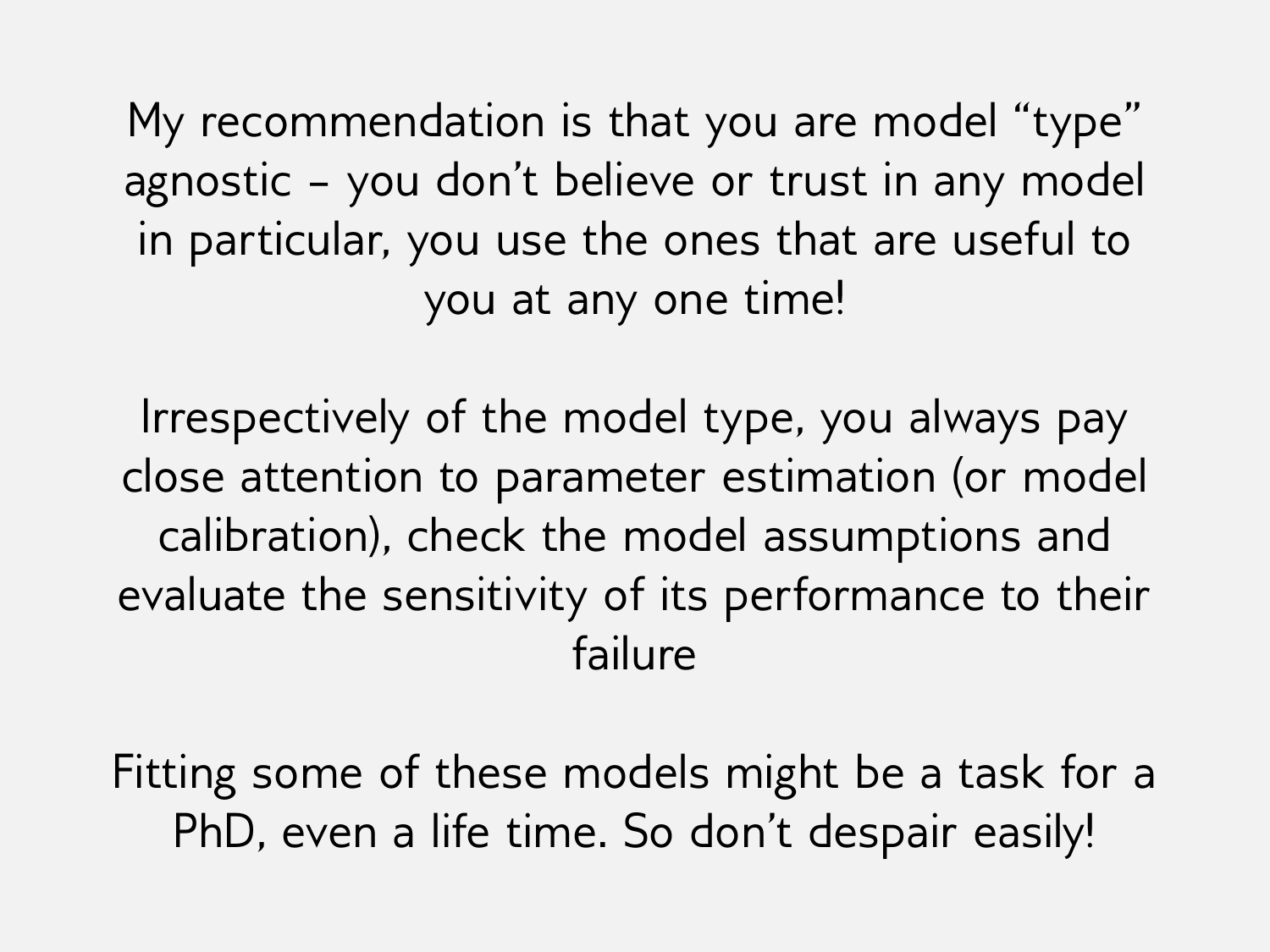

My recommendation is that you are model “type” agnostic – you don’t believe or trust in any model in particular, you use the ones that are useful to you at any one time!

Irrespectively of the model type, you always pay close attention to parameter estimation (or model calibration), check the model assumptions and evaluate the sensitivity of its performance to their failure

Fitting some of these models might be a task for a PhD, even a life time. So don’t despair easily!